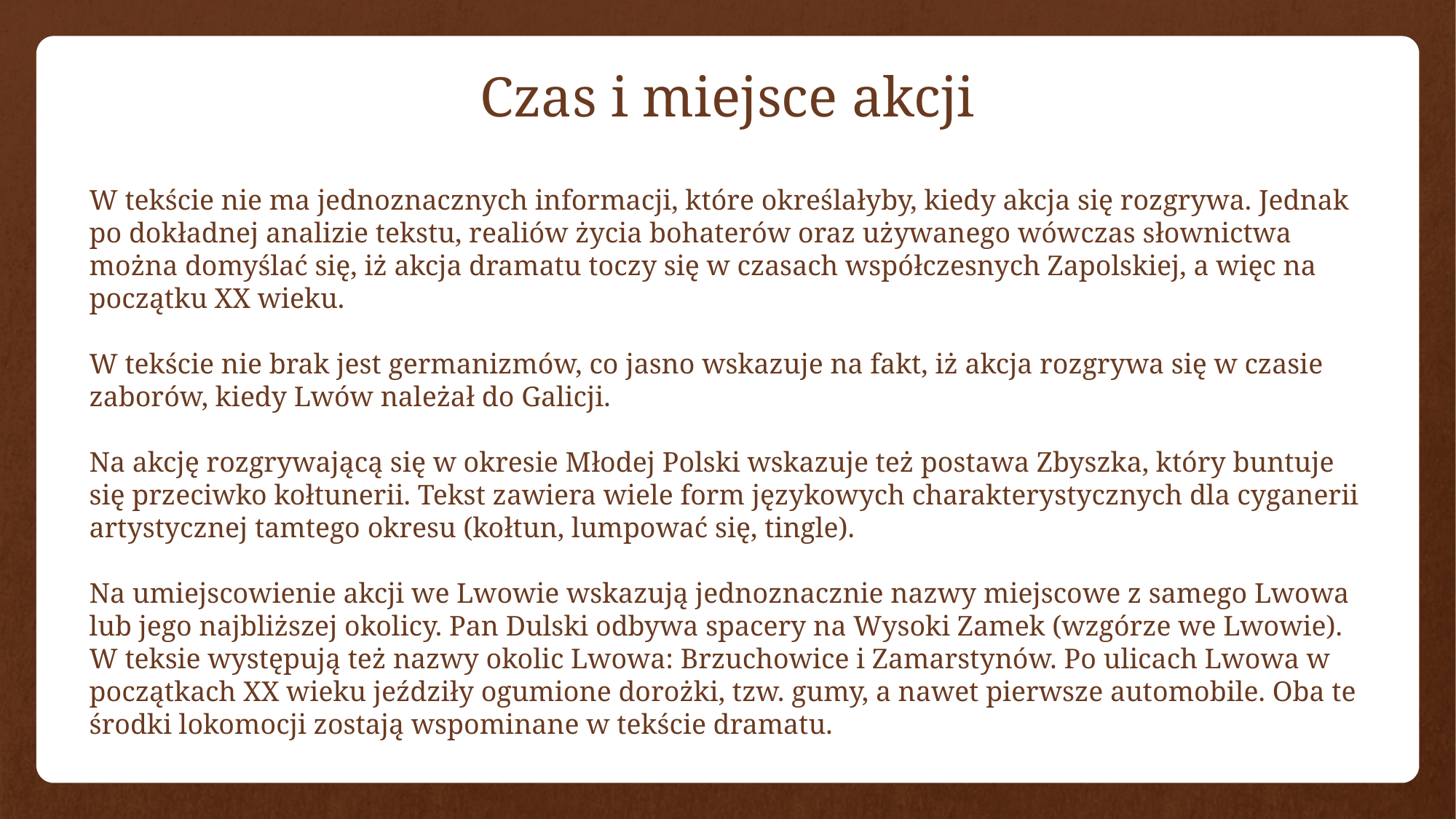

Czas i miejsce akcji
W tekście nie ma jednoznacznych informacji, które określałyby, kiedy akcja się rozgrywa. Jednak po dokładnej analizie tekstu, realiów życia bohaterów oraz używanego wówczas słownictwa można domyślać się, iż akcja dramatu toczy się w czasach współczesnych Zapolskiej, a więc na początku XX wieku.

W tekście nie brak jest germanizmów, co jasno wskazuje na fakt, iż akcja rozgrywa się w czasie zaborów, kiedy Lwów należał do Galicji.

Na akcję rozgrywającą się w okresie Młodej Polski wskazuje też postawa Zbyszka, który buntuje się przeciwko kołtunerii. Tekst zawiera wiele form językowych charakterystycznych dla cyganerii artystycznej tamtego okresu (kołtun, lumpować się, tingle).

Na umiejscowienie akcji we Lwowie wskazują jednoznacznie nazwy miejscowe z samego Lwowa lub jego najbliższej okolicy. Pan Dulski odbywa spacery na Wysoki Zamek (wzgórze we Lwowie). W teksie występują też nazwy okolic Lwowa: Brzuchowice i Zamarstynów. Po ulicach Lwowa w początkach XX wieku jeździły ogumione dorożki, tzw. gumy, a nawet pierwsze automobile. Oba te środki lokomocji zostają wspominane w tekście dramatu.